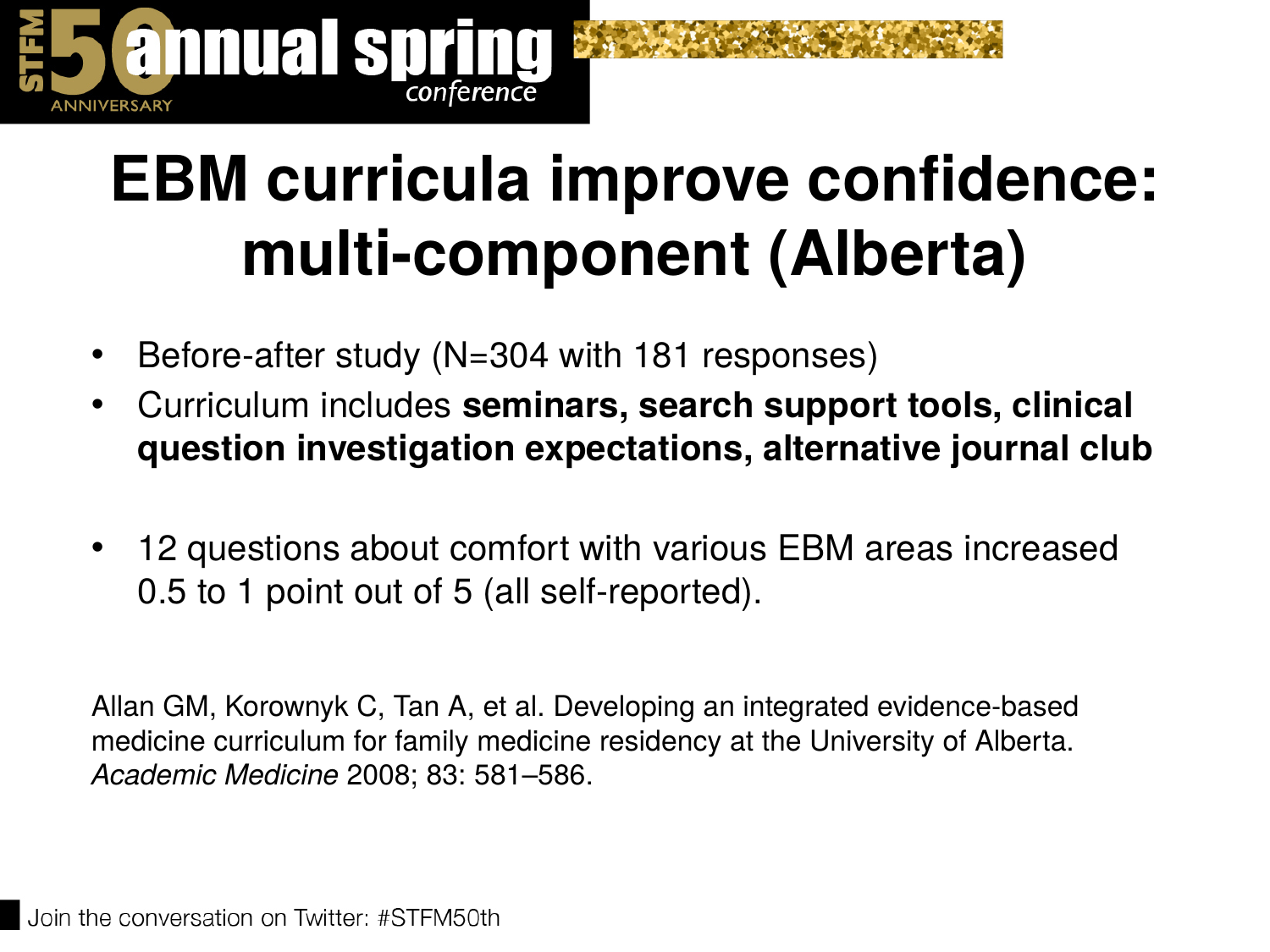

# EBM curricula improve confidence: multi-component (Alberta)
Before-after study (N=304 with 181 responses)
Curriculum includes seminars, search support tools, clinical question investigation expectations, alternative journal club

12 questions about comfort with various EBM areas increased 0.5 to 1 point out of 5 (all self-reported).

Allan GM, Korownyk C, Tan A, et al. Developing an integrated evidence-based medicine curriculum for family medicine residency at the University of Alberta. Academic Medicine 2008; 83: 581–586.